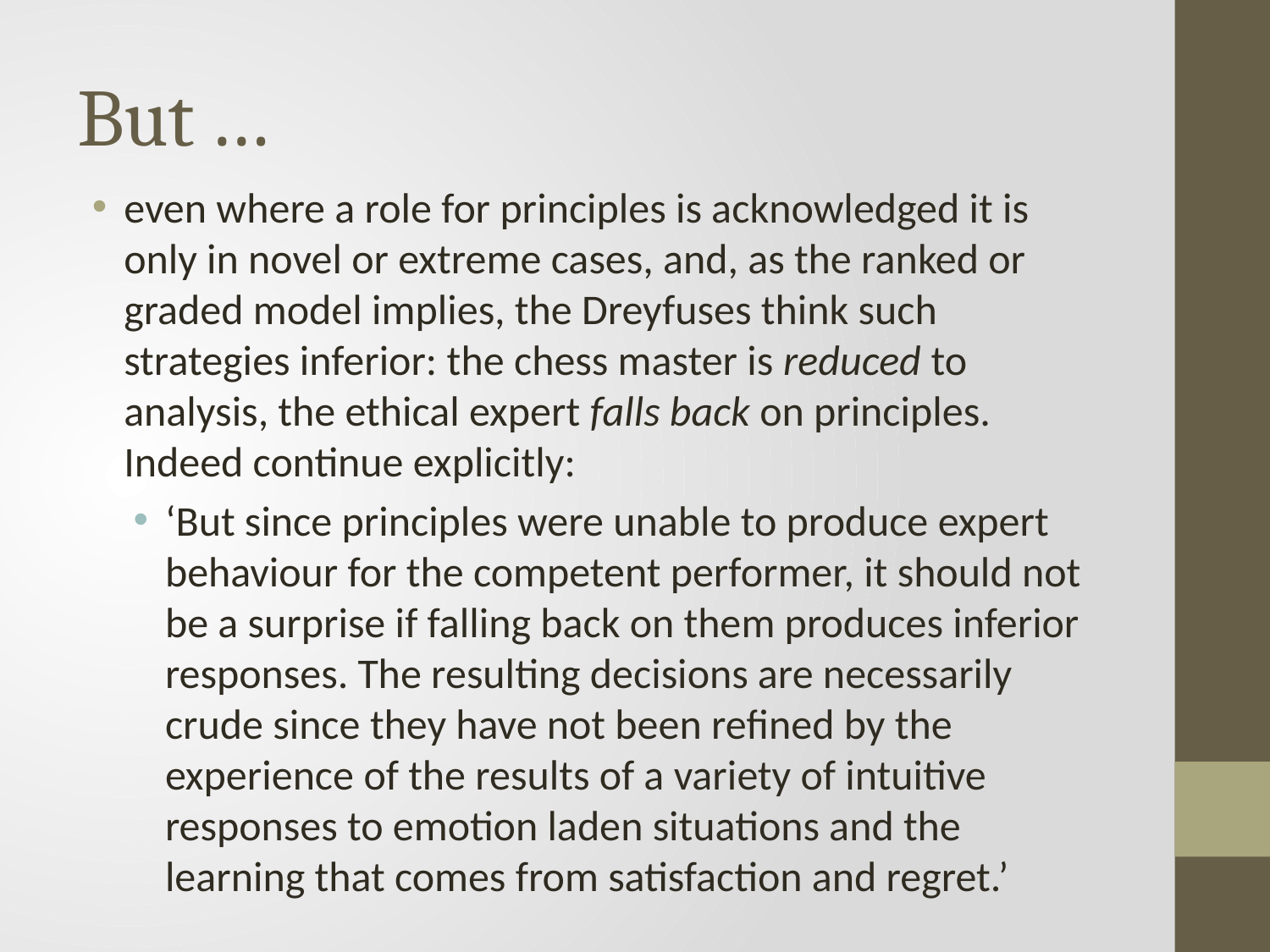

# But …
even where a role for principles is acknowledged it is only in novel or extreme cases, and, as the ranked or graded model implies, the Dreyfuses think such strategies inferior: the chess master is reduced to analysis, the ethical expert falls back on principles. Indeed continue explicitly:
‘But since principles were unable to produce expert behaviour for the competent performer, it should not be a surprise if falling back on them produces inferior responses. The resulting decisions are necessarily crude since they have not been reﬁned by the experience of the results of a variety of intuitive responses to emotion laden situations and the learning that comes from satisfaction and regret.’